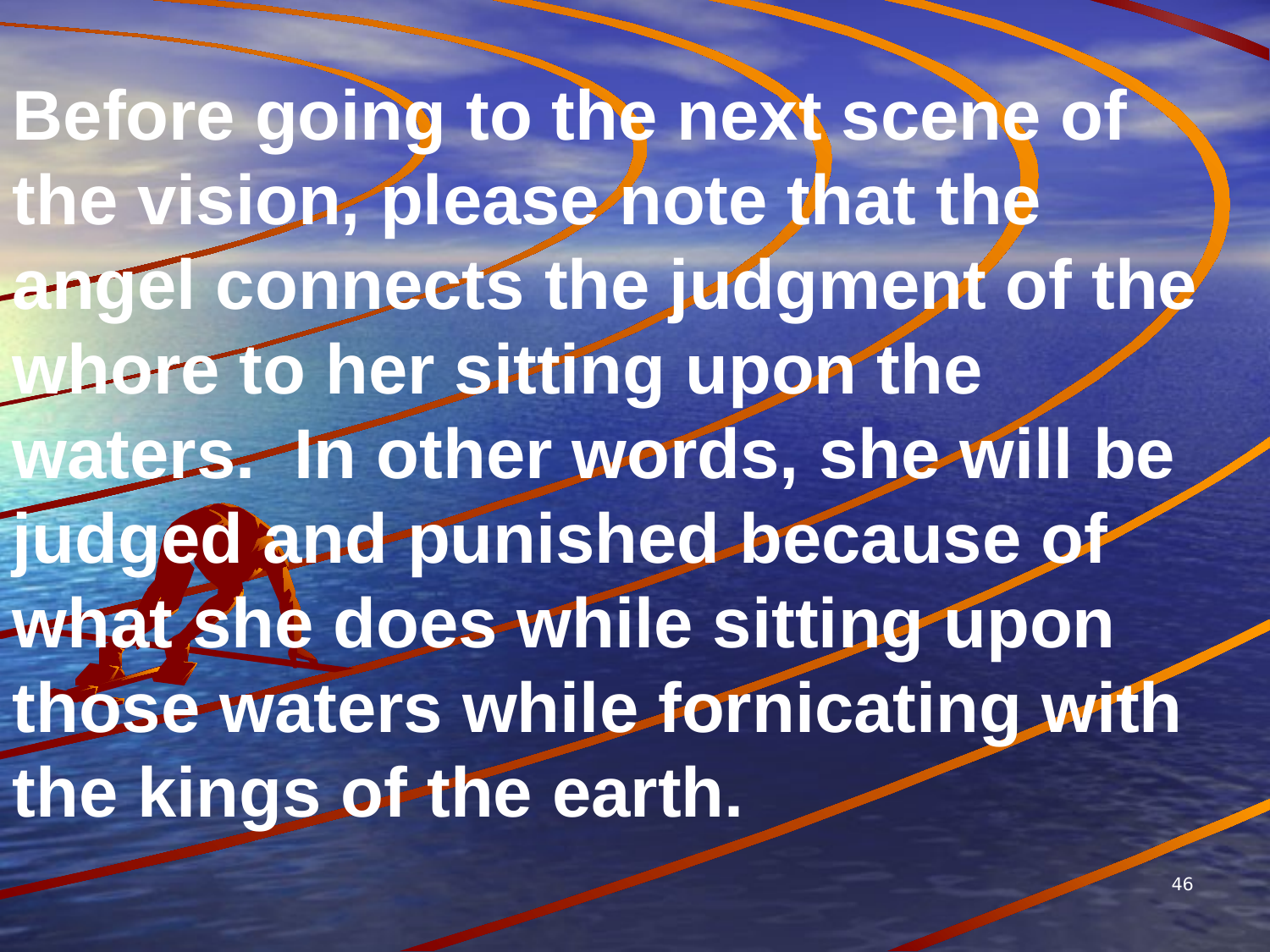

Before going to the next scene of the vision, please note that the angel connects the judgment of the whore to her sitting upon the waters.  In other words, she will be judged and punished because of what she does while sitting upon those waters while fornicating with the kings of the earth.
46